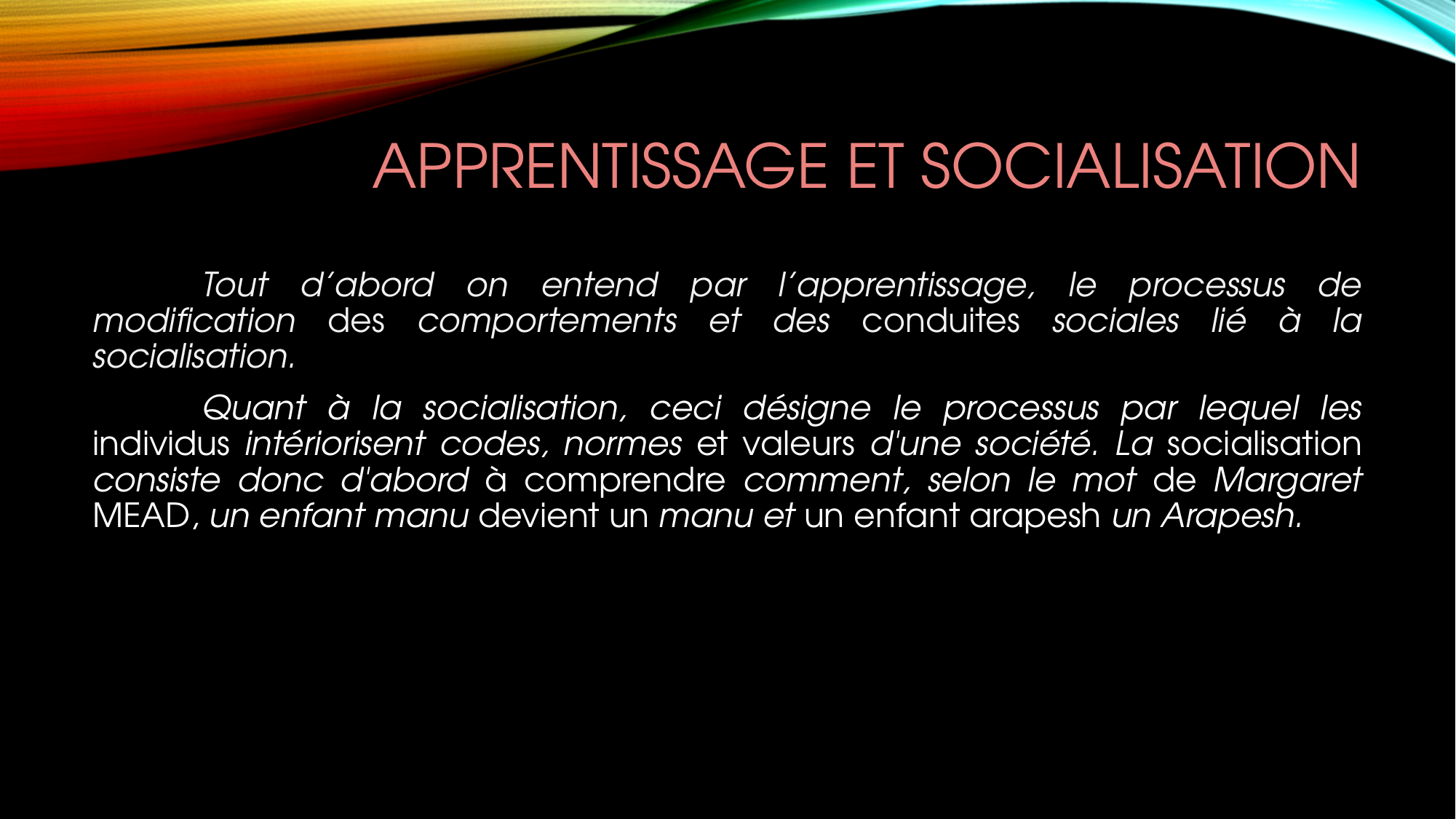

# Apprentissage et socialisation
	Tout d’abord on entend par l’apprentissage, le processus de modification des comportements et des conduites sociales lié à la socialisation.
	Quant à la socialisation, ceci désigne le processus par lequel les individus intériorisent codes, nor­mes et valeurs d'une société. La socialisation consiste donc d'abord à comprendre comment, selon le mot de Margaret MEAD, un enfant manu devient un manu et un enfant arapesh un Arapesh.